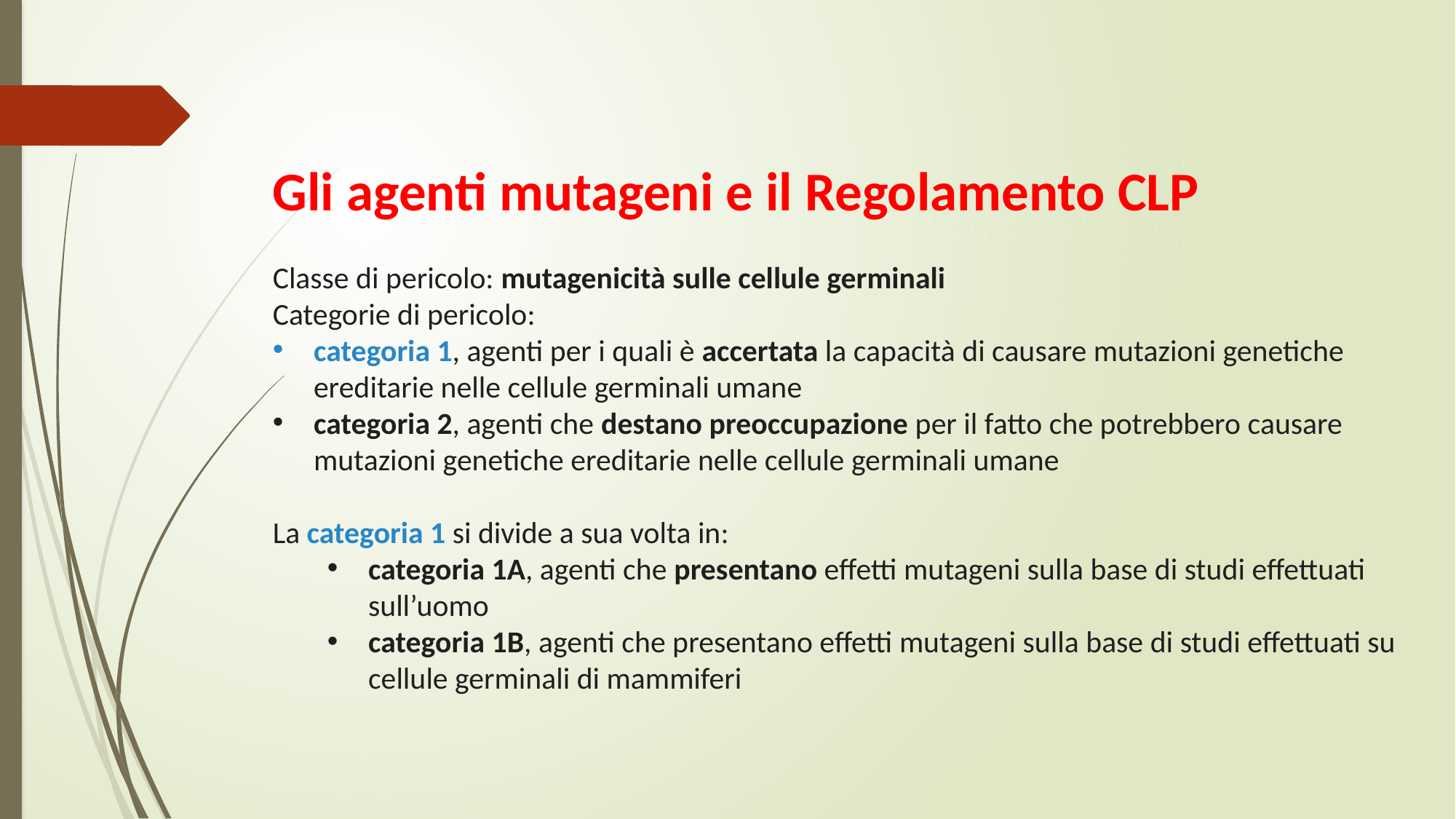

Gli agenti mutageni e il Regolamento CLP

Classe di pericolo: mutagenicità sulle cellule germinali
Categorie di pericolo:
categoria 1, agenti per i quali è accertata la capacità di causare mutazioni genetiche ereditarie nelle cellule germinali umane
categoria 2, agenti che destano preoccupazione per il fatto che potrebbero causare mutazioni genetiche ereditarie nelle cellule germinali umane

La categoria 1 si divide a sua volta in:
categoria 1A, agenti che presentano effetti mutageni sulla base di studi effettuati sull’uomo
categoria 1B, agenti che presentano effetti mutageni sulla base di studi effettuati su cellule germinali di mammiferi